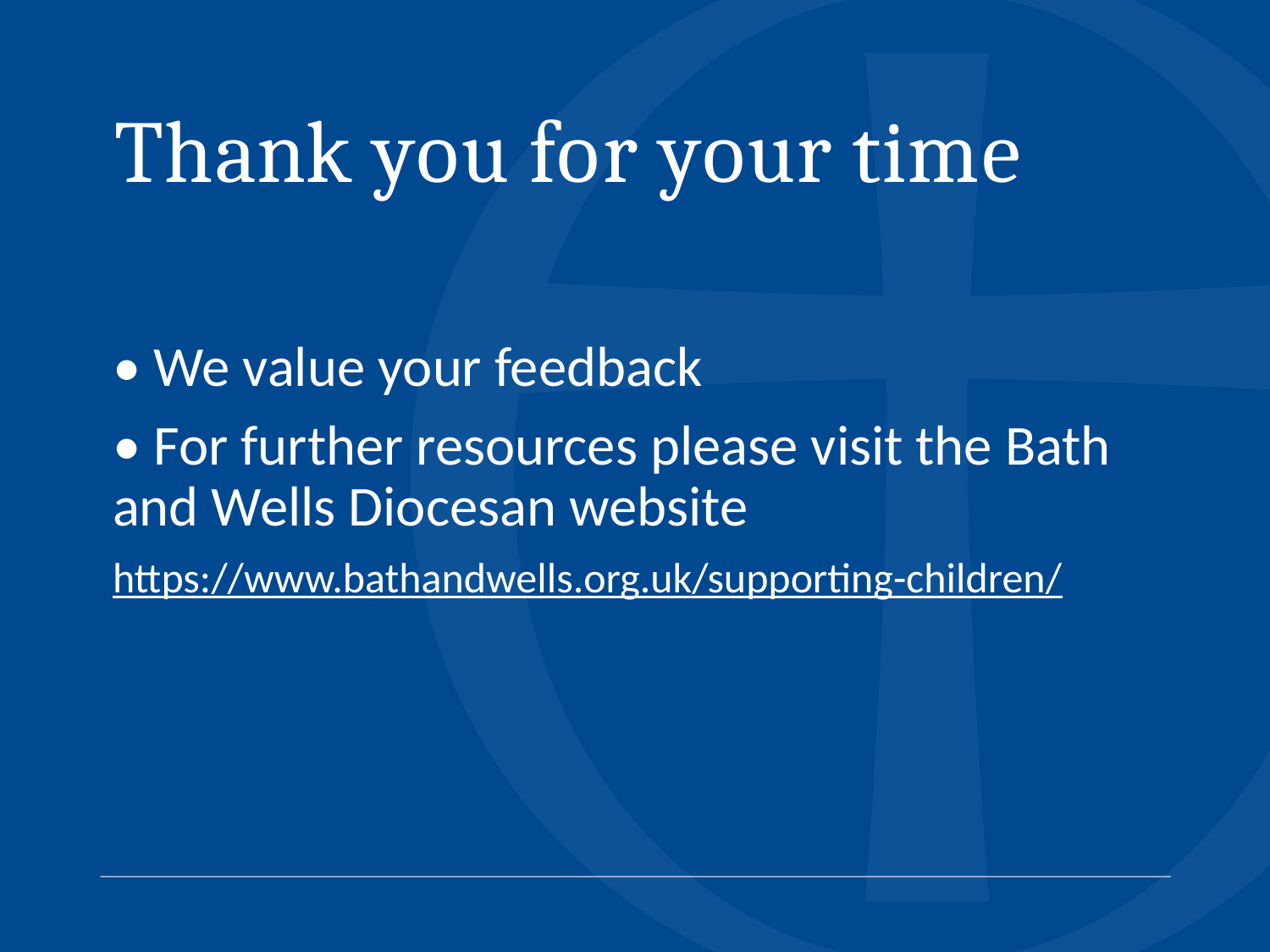

# Thank you for your time
• We value your feedback
• For further resources please visit the Bath and Wells Diocesan website
https://www.bathandwells.org.uk/supporting-children/